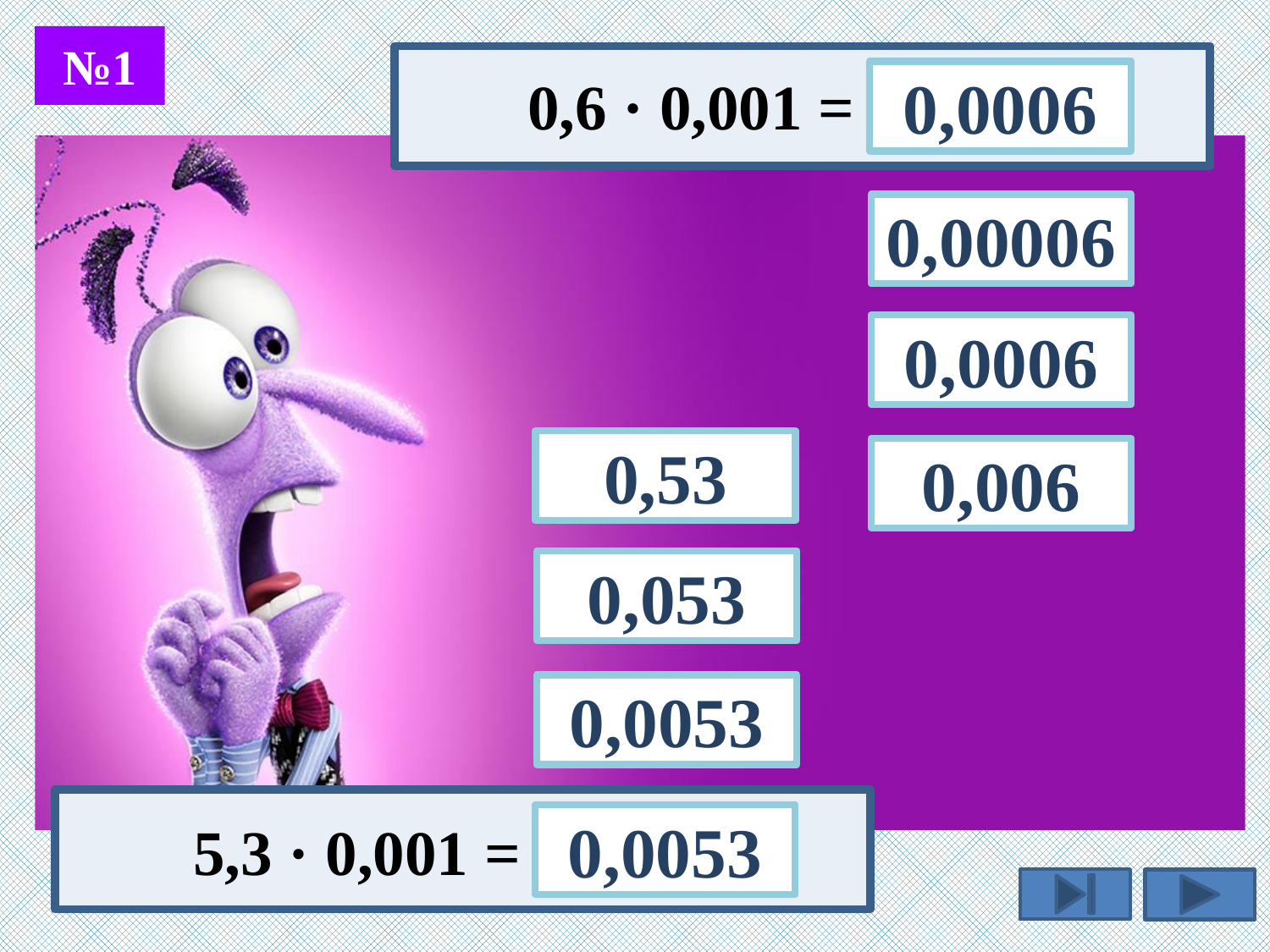

№1
0,6 · 0,001 =
0,0006
0,00006
0,0006
0,53
0,006
0,053
0,0053
0,0053
5,3 · 0,001 =